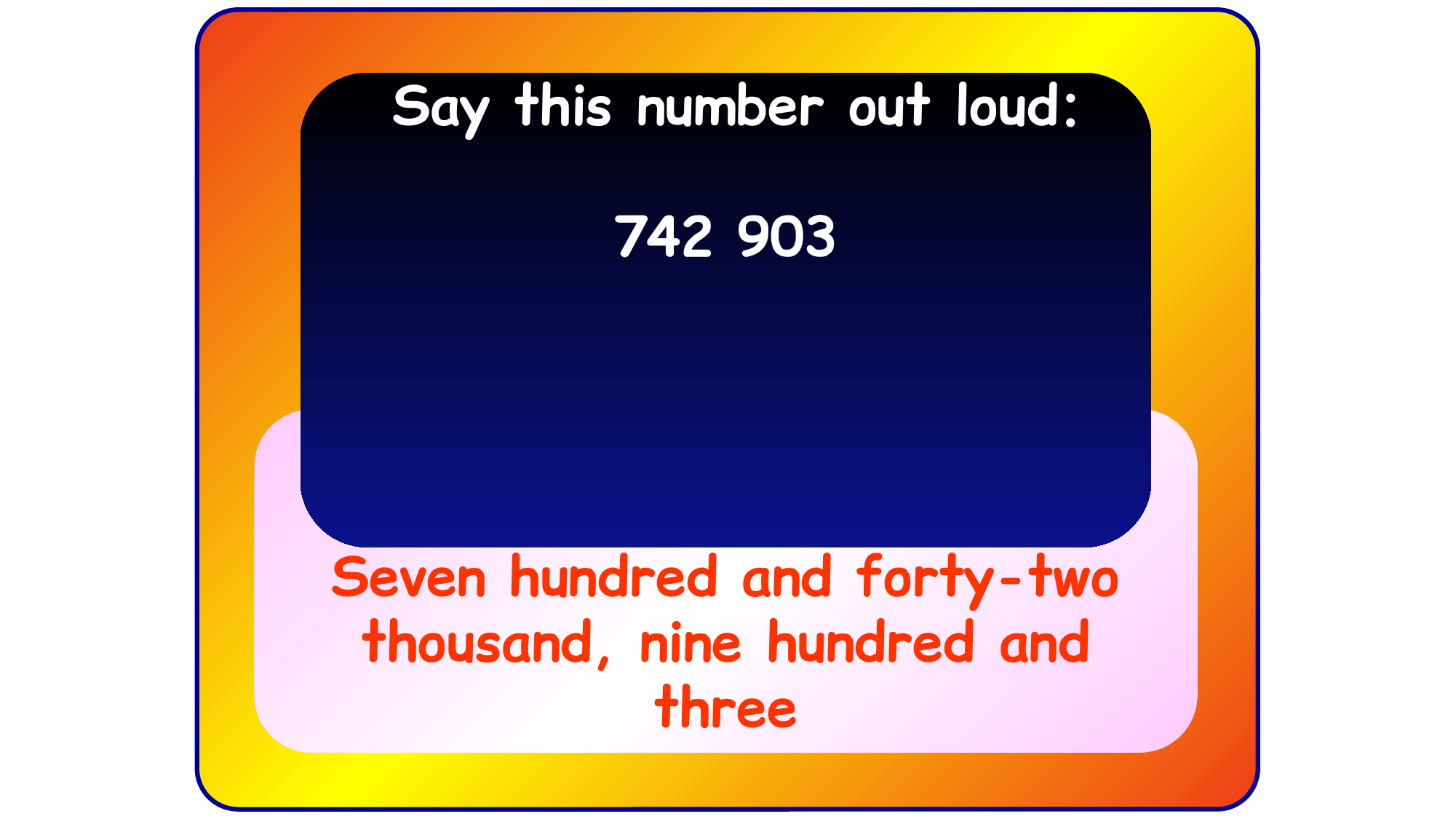

Say this number out loud:

742 903

Seven hundred and forty-two thousand, nine hundred and three